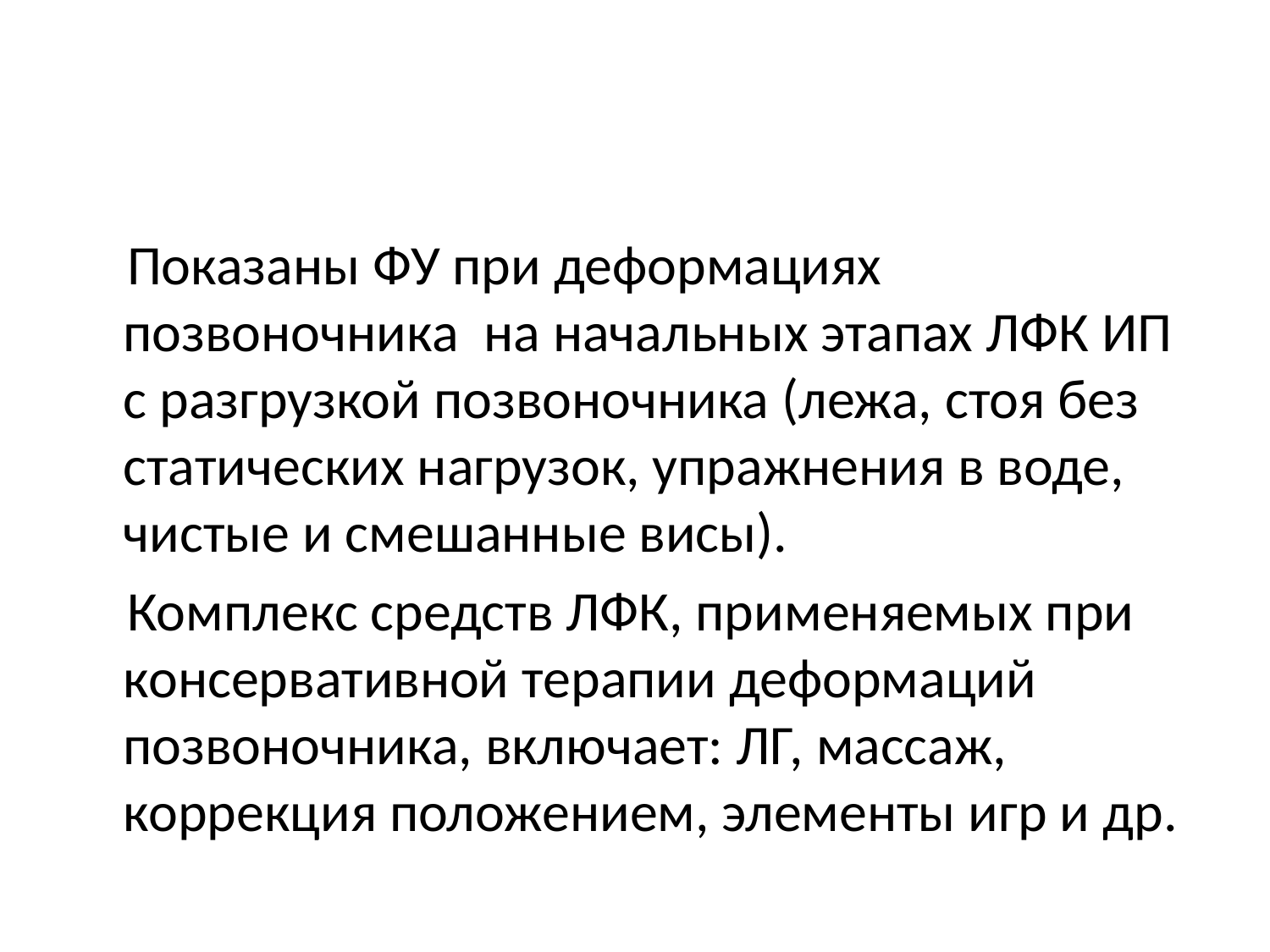

#
    Показаны ФУ при деформациях позвоночника  на начальных этапах ЛФК ИП с разгрузкой позвоночника (лежа, стоя без статических нагрузок, упражнения в воде, чистые и смешанные висы).
    Комплекс средств ЛФК, применяемых при консервативной терапии деформаций позвоночника, включает: ЛГ, массаж, коррекция положением, элементы игр и др.